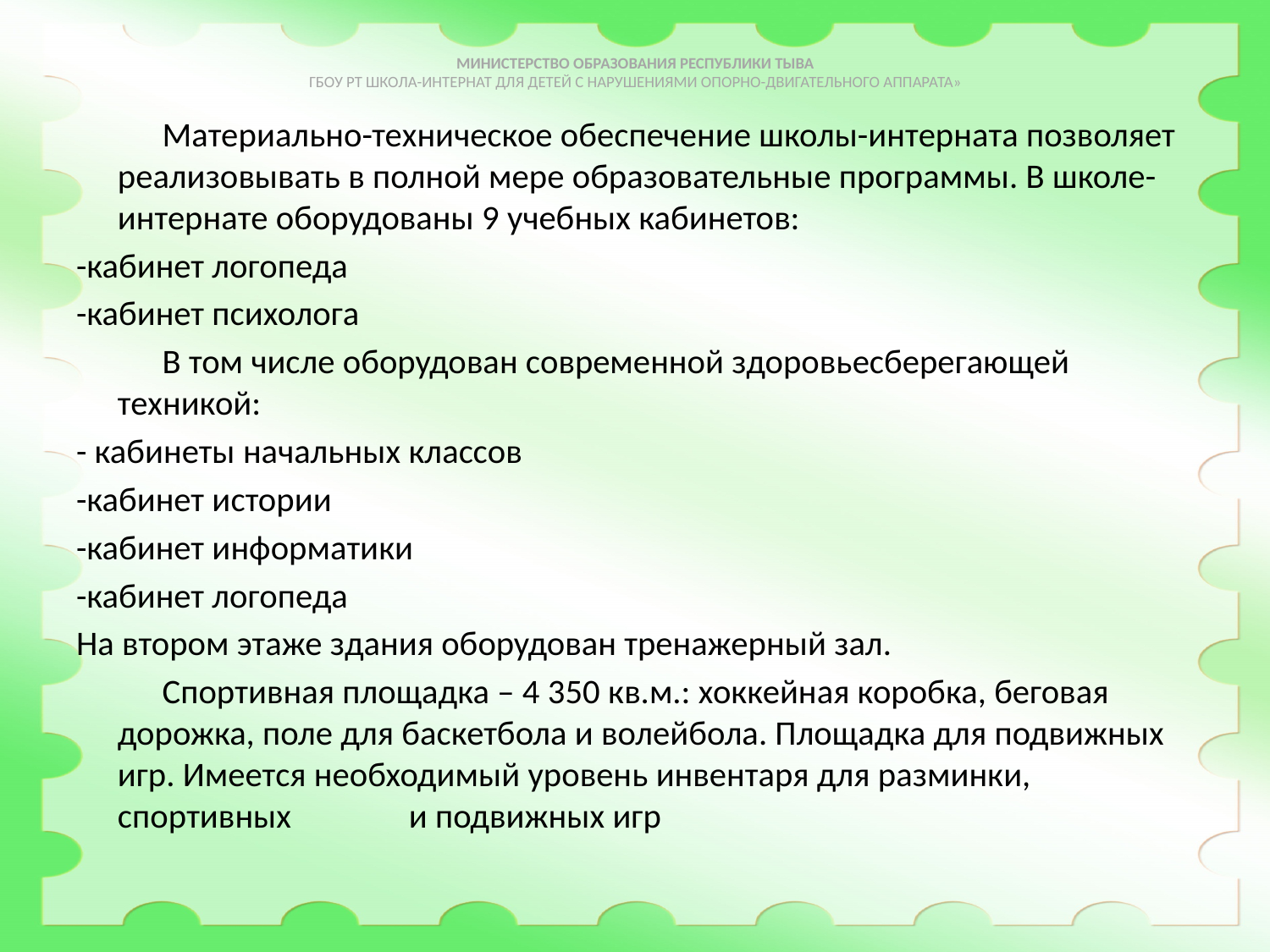

# МИНИСТЕРСТВО ОБРАЗОВАНИЯ РЕСПУБЛИКИ ТЫВА ГБОУ РТ ШКОЛА-ИНТЕРНАТ ДЛЯ ДЕТЕЙ С НАРУШЕНИЯМИ ОПОРНО-ДВИГАТЕЛЬНОГО АППАРАТА»
           Материально-техническое обеспечение школы-интерната позволяет реализовывать в полной мере образовательные программы. В школе-интернате оборудованы 9 учебных кабинетов:
-кабинет логопеда
-кабинет психолога
           В том числе оборудован современной здоровьесберегающей техникой:
- кабинеты начальных классов
-кабинет истории
-кабинет информатики
-кабинет логопеда
На втором этаже здания оборудован тренажерный зал.
           Спортивная площадка – 4 350 кв.м.: хоккейная коробка, беговая дорожка, поле для баскетбола и волейбола. Площадка для подвижных игр. Имеется необходимый уровень инвентаря для разминки, спортивных               и подвижных игр